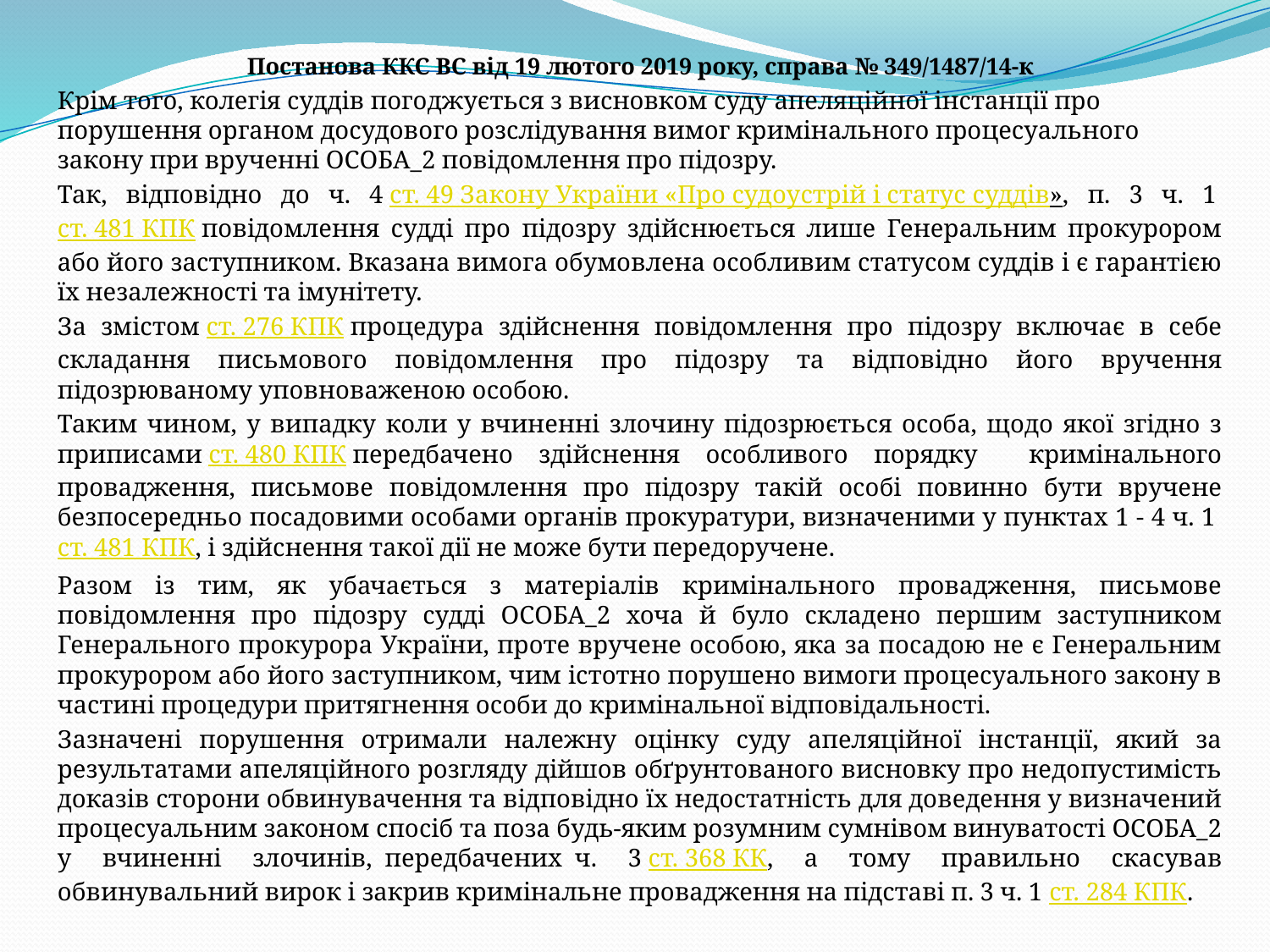

Постанова ККС ВС від 19 лютого 2019 року, справа № 349/1487/14-к
Крім того, колегія суддів погоджується з висновком суду апеляційної інстанції про порушення органом досудового розслідування вимог кримінального процесуального закону при врученні ОСОБА_2 повідомлення про підозру.
Так, відповідно до ч. 4 ст. 49 Закону України «Про судоустрій і статус суддів»,   п. 3 ч. 1 ст. 481 КПК повідомлення судді про підозру здійснюється лише Генеральним прокурором або його заступником. Вказана вимога обумовлена особливим статусом суддів і є гарантією їх незалежності та імунітету.
За змістом ст. 276 КПК процедура здійснення повідомлення про підозру включає в себе складання письмового повідомлення про підозру та відповідно його вручення підозрюваному уповноваженою особою.
Таким чином, у випадку коли у вчиненні злочину підозрюється особа, щодо якої згідно з приписами ст. 480 КПК передбачено здійснення особливого порядку  кримінального провадження, письмове повідомлення про підозру такій особі повинно бути вручене безпосередньо посадовими особами органів прокуратури, визначеними у пунктах 1 - 4 ч. 1 ст. 481 КПК, і здійснення такої дії не може бути передоручене.
Разом із тим, як убачається з матеріалів кримінального провадження, письмове повідомлення про підозру судді ОСОБА_2 хоча й було складено першим заступником Генерального прокурора України, проте вручене особою, яка за посадою не є Генеральним прокурором або його заступником, чим істотно порушено вимоги процесуального закону в частині процедури притягнення особи до кримінальної відповідальності.
Зазначені порушення отримали належну оцінку суду апеляційної інстанції, який за результатами апеляційного розгляду дійшов обґрунтованого висновку про недопустимість доказів сторони обвинувачення та відповідно їх недостатність для доведення у визначений процесуальним законом спосіб та поза будь-яким розумним сумнівом винуватості ОСОБА_2 у вчиненні злочинів,  передбачених  ч. 3 ст. 368 КК, а тому правильно скасував обвинувальний вирок і закрив кримінальне провадження на підставі п. 3 ч. 1 ст. 284 КПК.